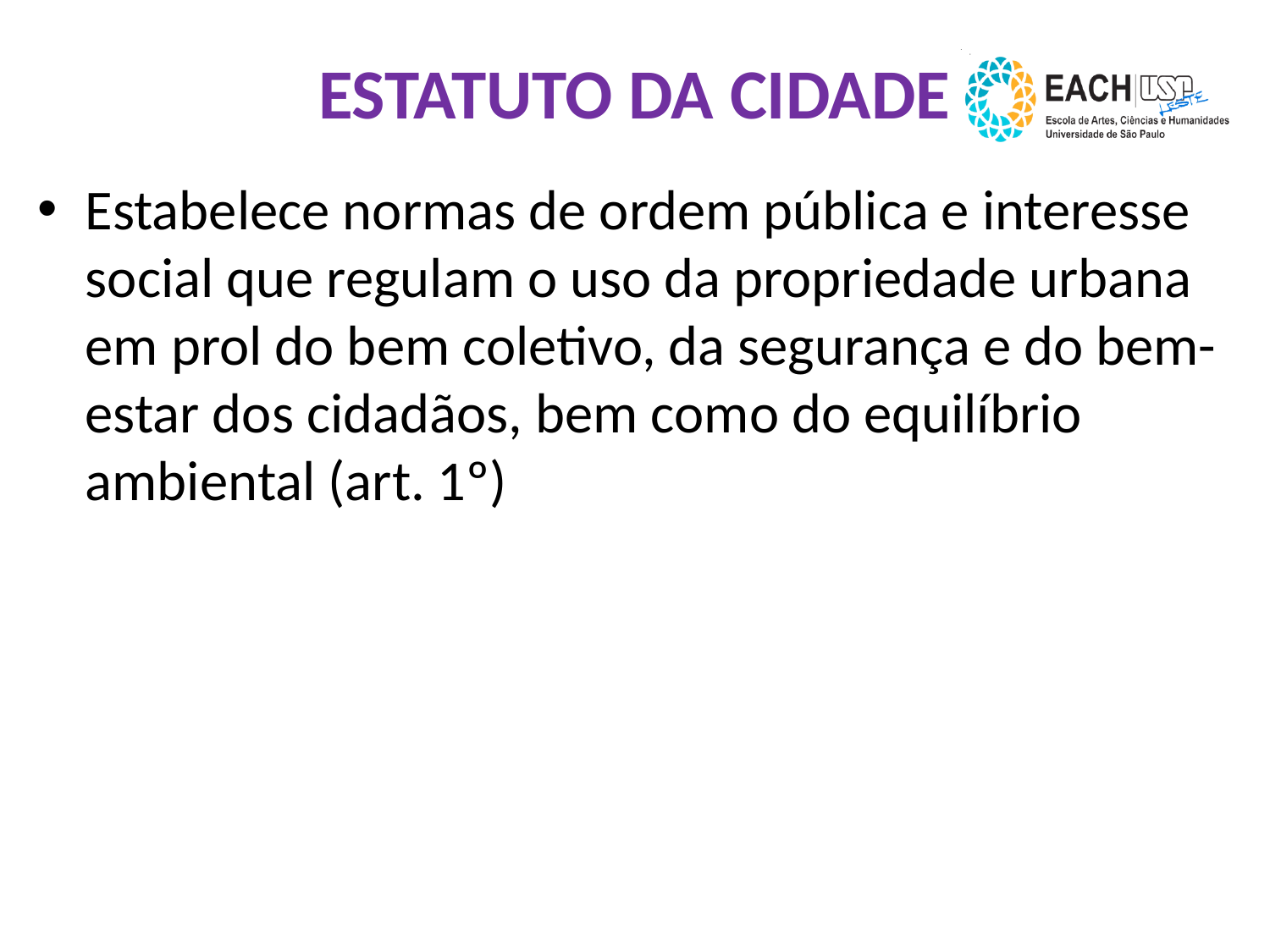

# ESTATUTO DA CIDADE
Estabelece normas de ordem pública e interesse social que regulam o uso da propriedade urbana em prol do bem coletivo, da segurança e do bem-estar dos cidadãos, bem como do equilíbrio ambiental (art. 1º)